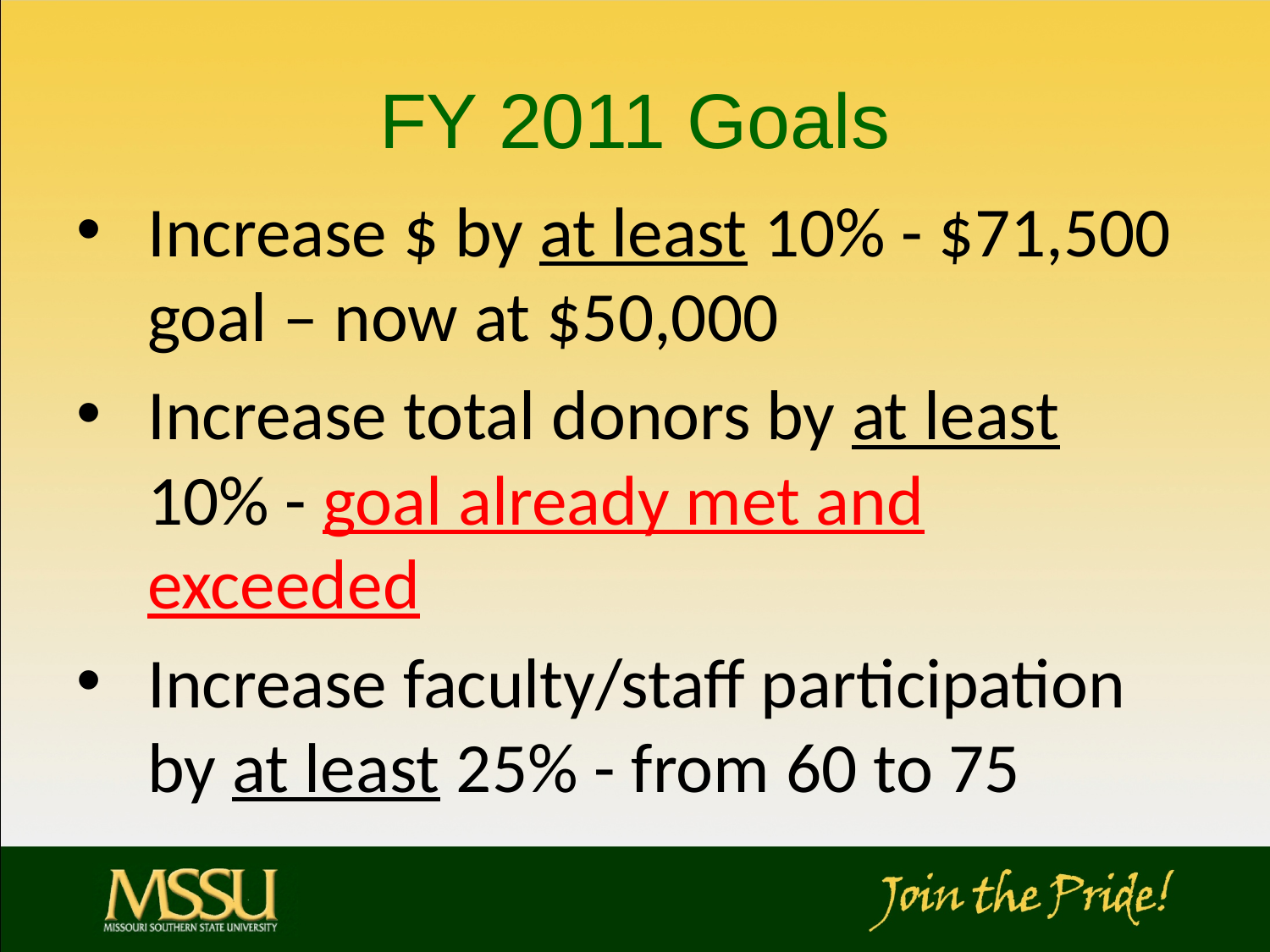

# FY 2011 Goals
Increase $ by at least 10% - $71,500 goal – now at $50,000
Increase total donors by at least 10% - goal already met and exceeded
Increase faculty/staff participation by at least 25% - from 60 to 75